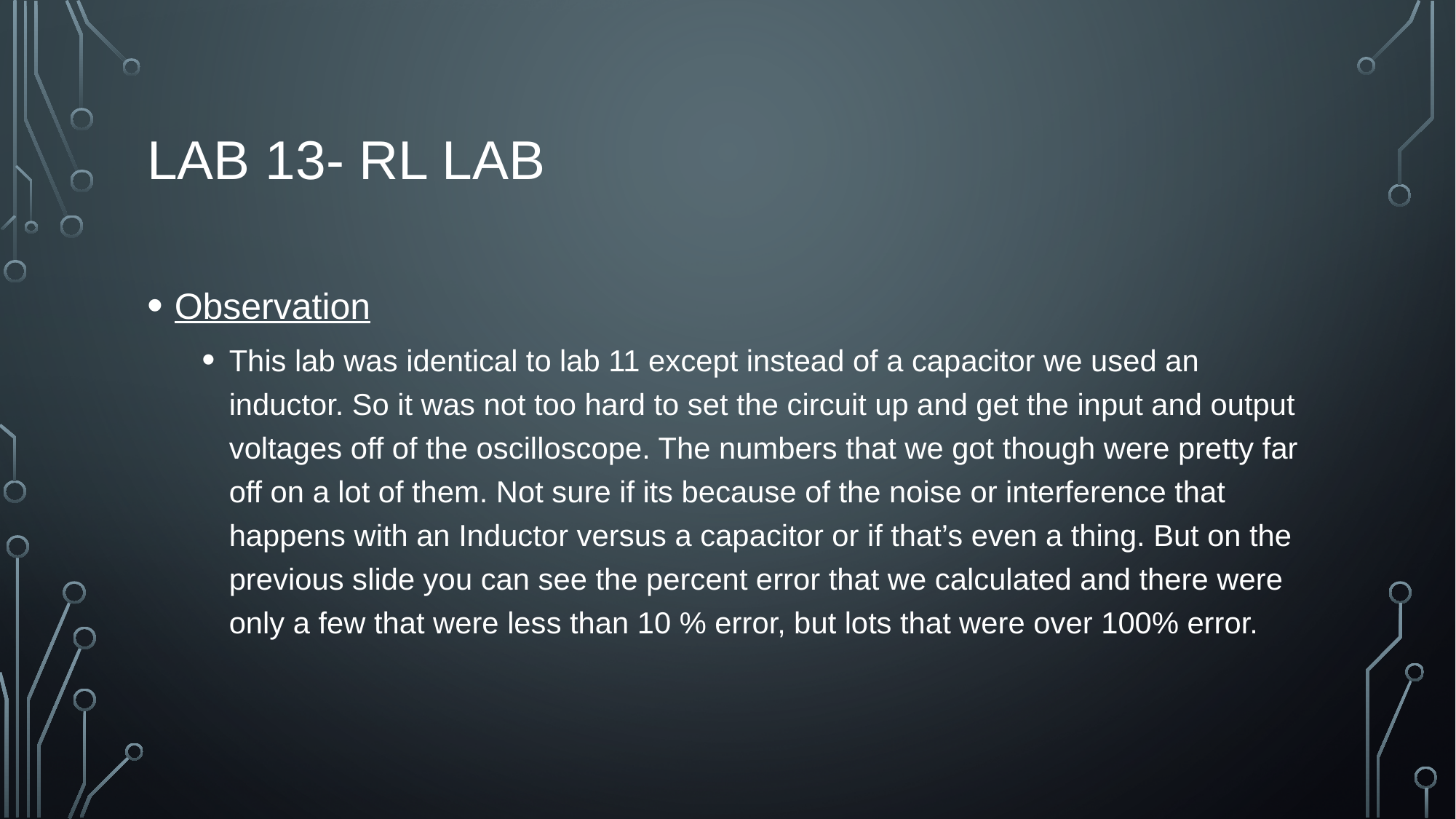

# Lab 13- RL Lab
Observation
This lab was identical to lab 11 except instead of a capacitor we used an inductor. So it was not too hard to set the circuit up and get the input and output voltages off of the oscilloscope. The numbers that we got though were pretty far off on a lot of them. Not sure if its because of the noise or interference that happens with an Inductor versus a capacitor or if that’s even a thing. But on the previous slide you can see the percent error that we calculated and there were only a few that were less than 10 % error, but lots that were over 100% error.